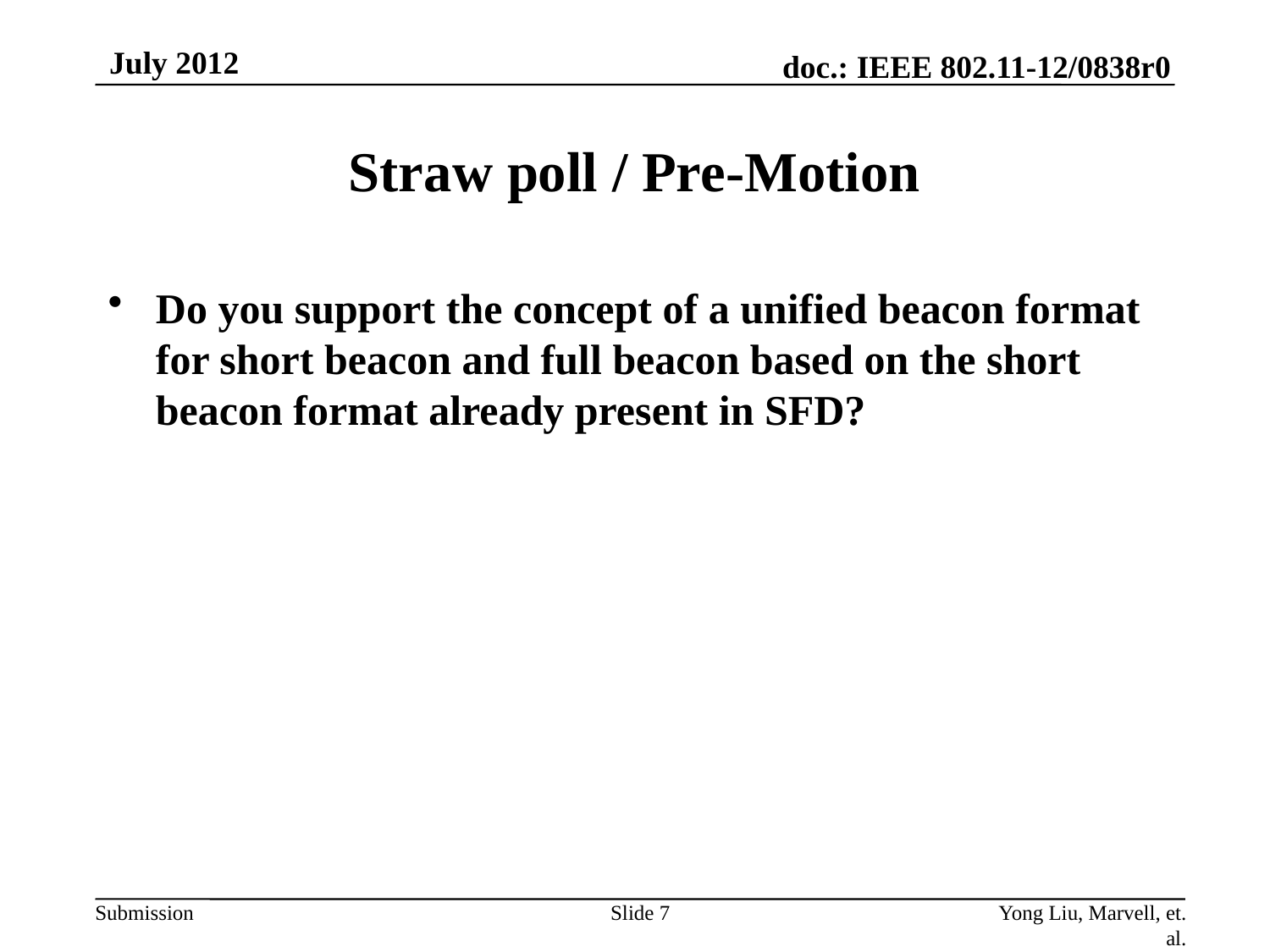

July 2012
# Straw poll / Pre-Motion
Do you support the concept of a unified beacon format for short beacon and full beacon based on the short beacon format already present in SFD?
Slide 7
Yong Liu, Marvell, et. al.